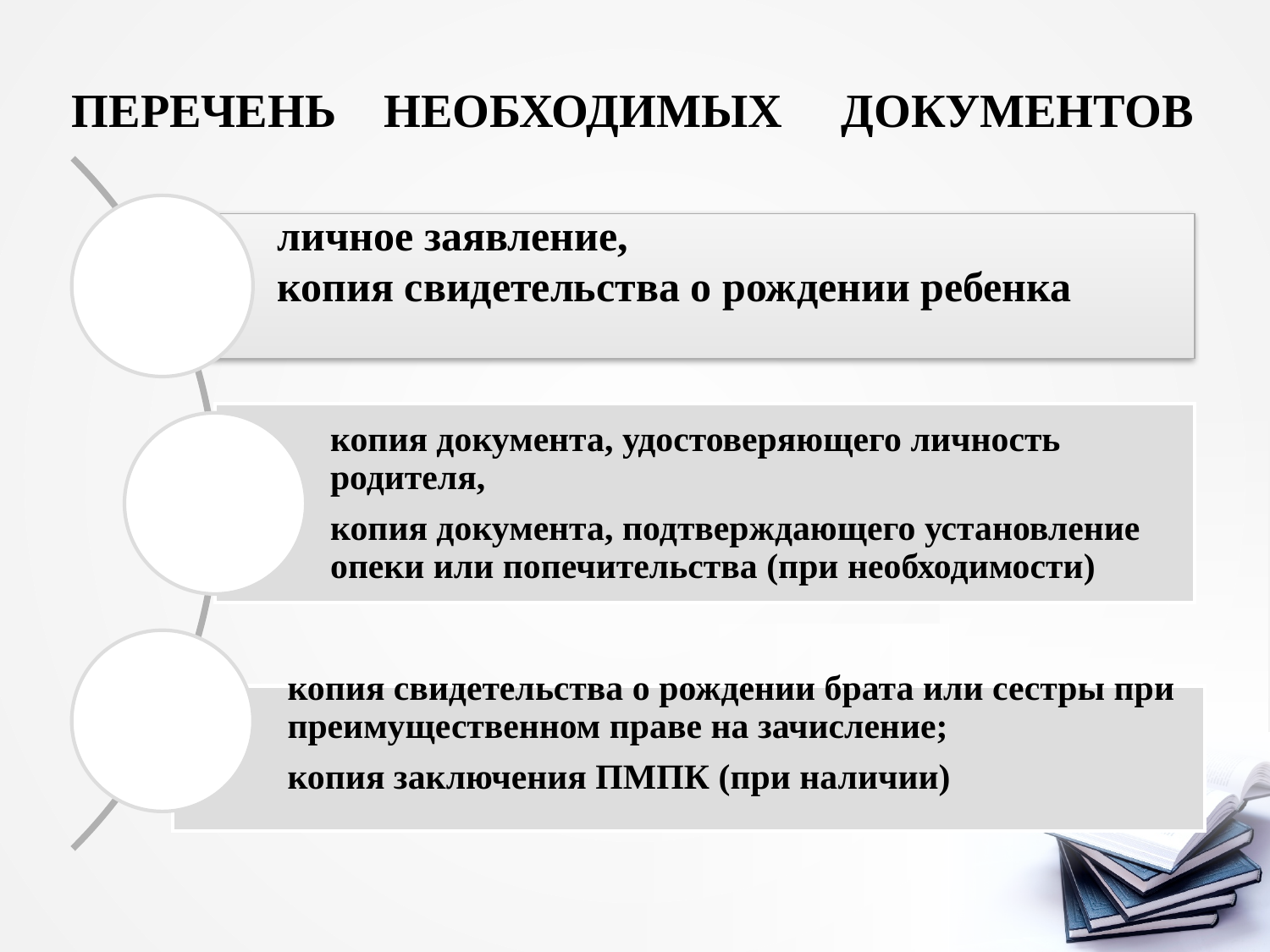

Перечень    НЕОБХОДИМЫХ     документов
личное заявление,
копия свидетельства о рождении ребенка

копия документа, удостоверяющего личность родителя,
копия документа, подтверждающего установление опеки или попечительства (при необходимости)
копия свидетельства о рождении брата или сестры при преимущественном праве на зачисление;
копия заключения ПМПК (при наличии)